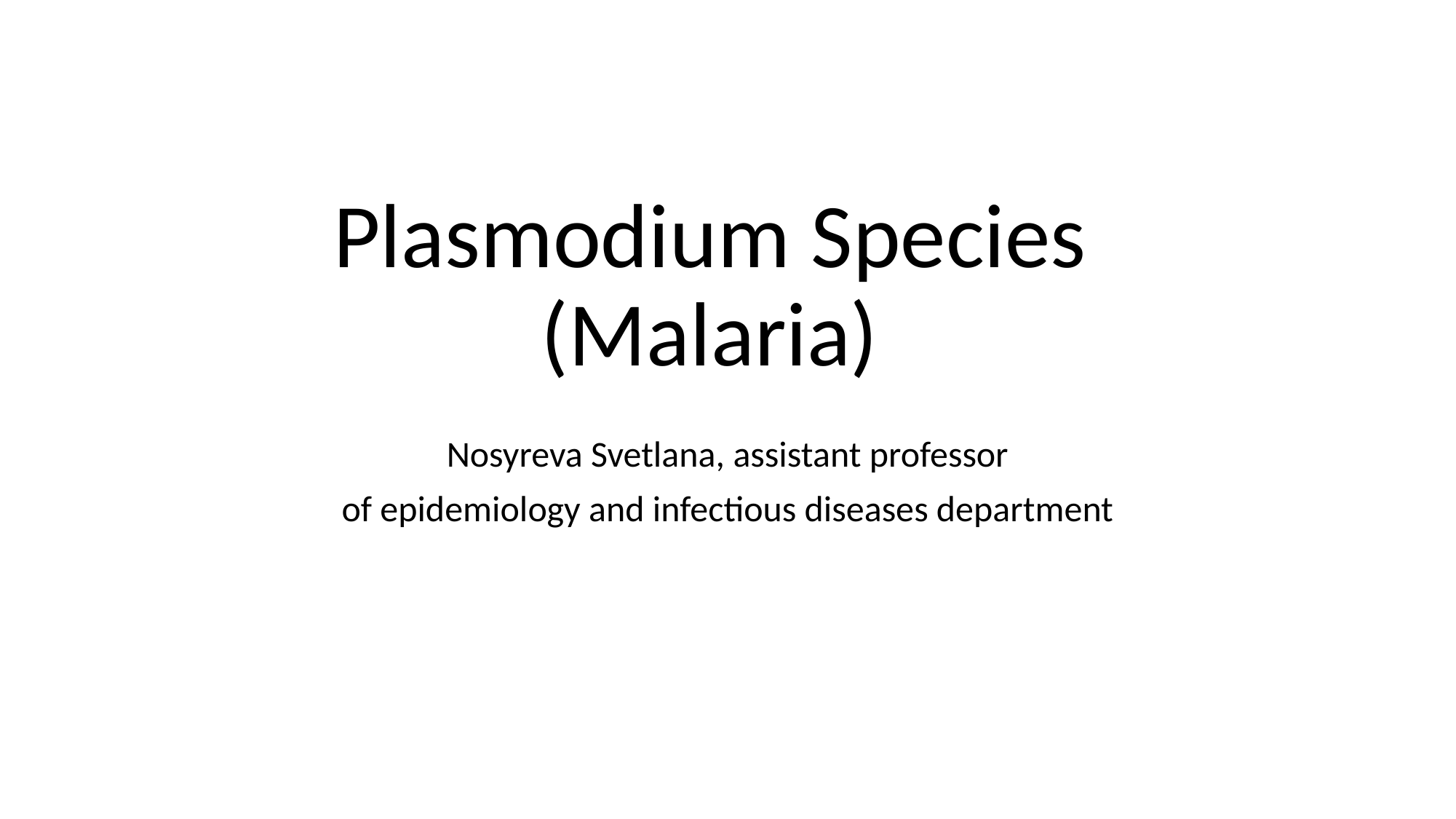

# Plasmodium Species (Malaria)
Nosyreva Svetlana, assistant professor
of epidemiology and infectious diseases department